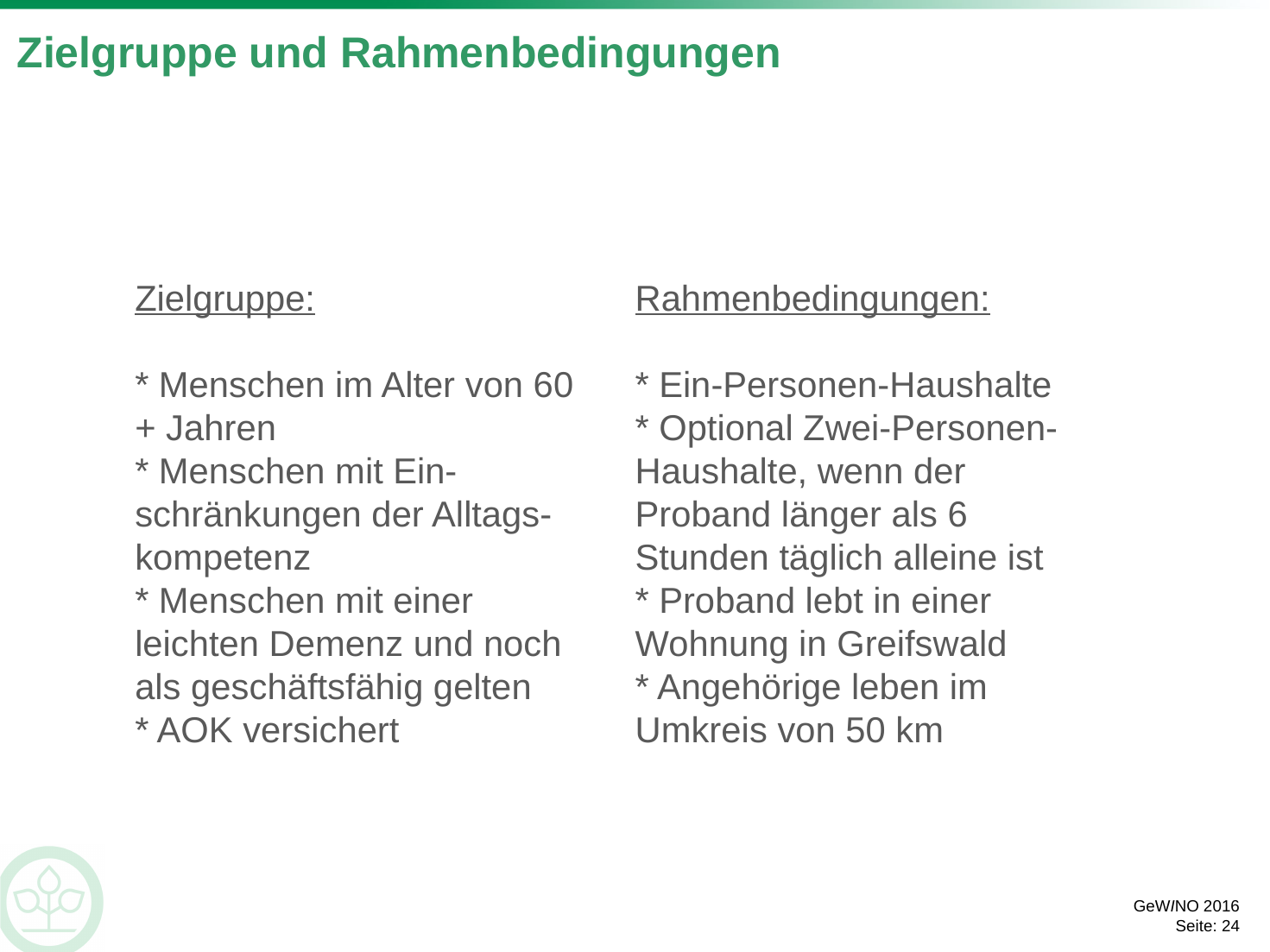

# Zielgruppe und Rahmenbedingungen
Rahmenbedingungen:
* Ein-Personen-Haushalte
* Optional Zwei-Personen-Haushalte, wenn der Proband länger als 6 Stunden täglich alleine ist
* Proband lebt in einer Wohnung in Greifswald
* Angehörige leben im Umkreis von 50 km
Zielgruppe:
* Menschen im Alter von 60 + Jahren
* Menschen mit Ein-schränkungen der Alltags-kompetenz
* Menschen mit einer leichten Demenz und noch als geschäftsfähig gelten
* AOK versichert